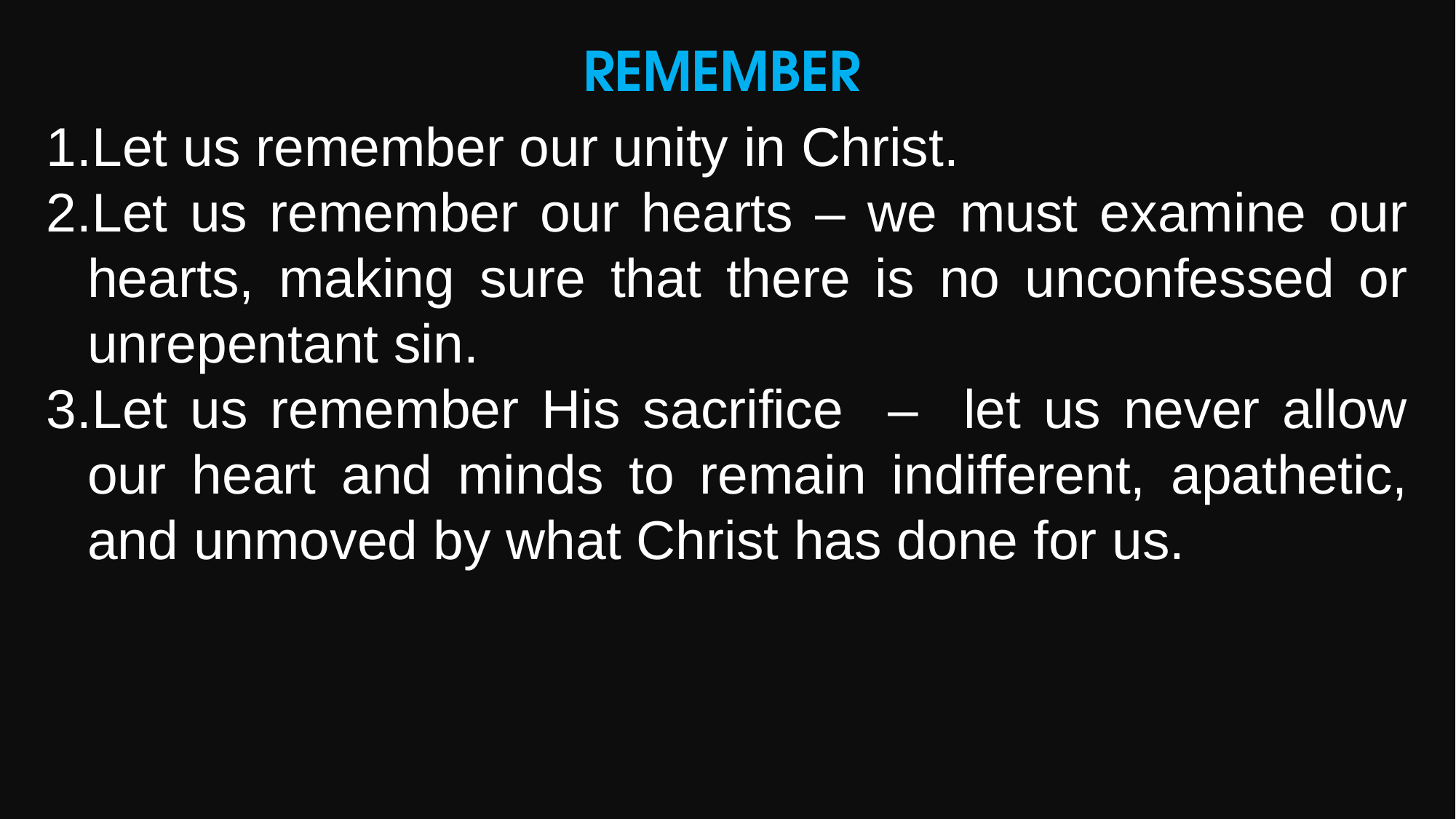

Remember
Let us remember our unity in Christ.
Let us remember our hearts – we must examine our hearts, making sure that there is no unconfessed or unrepentant sin.
Let us remember His sacrifice  –  let us never allow our heart and minds to remain indifferent, apathetic, and unmoved by what Christ has done for us.